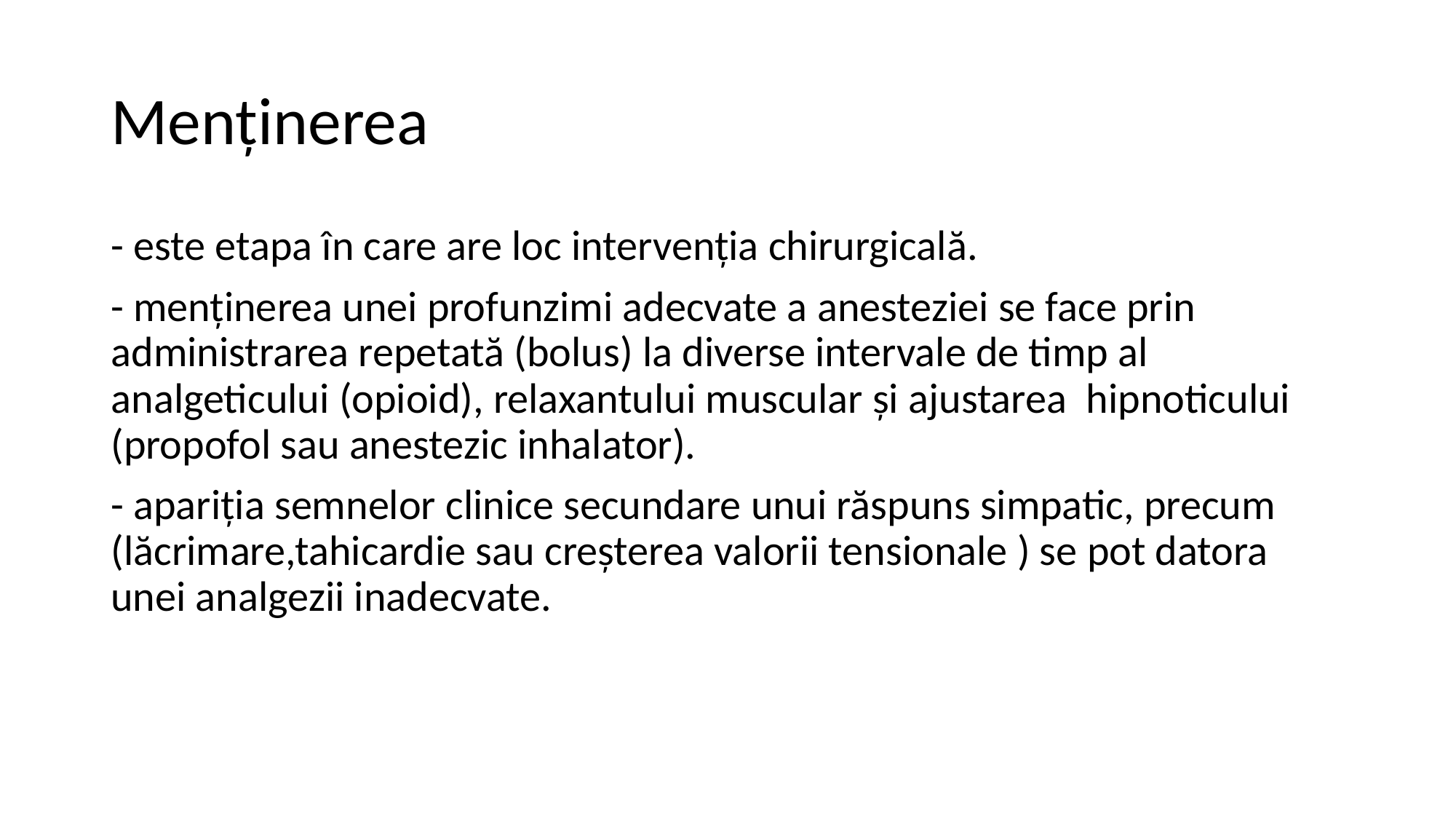

# Menținerea
- este etapa în care are loc intervenția chirurgicală.
- menținerea unei profunzimi adecvate a anesteziei se face prin administrarea repetată (bolus) la diverse intervale de timp al analgeticului (opioid), relaxantului muscular și ajustarea  hipnoticului (propofol sau anestezic inhalator).
- apariția semnelor clinice secundare unui răspuns simpatic, precum (lăcrimare,tahicardie sau creșterea valorii tensionale ) se pot datora unei analgezii inadecvate.